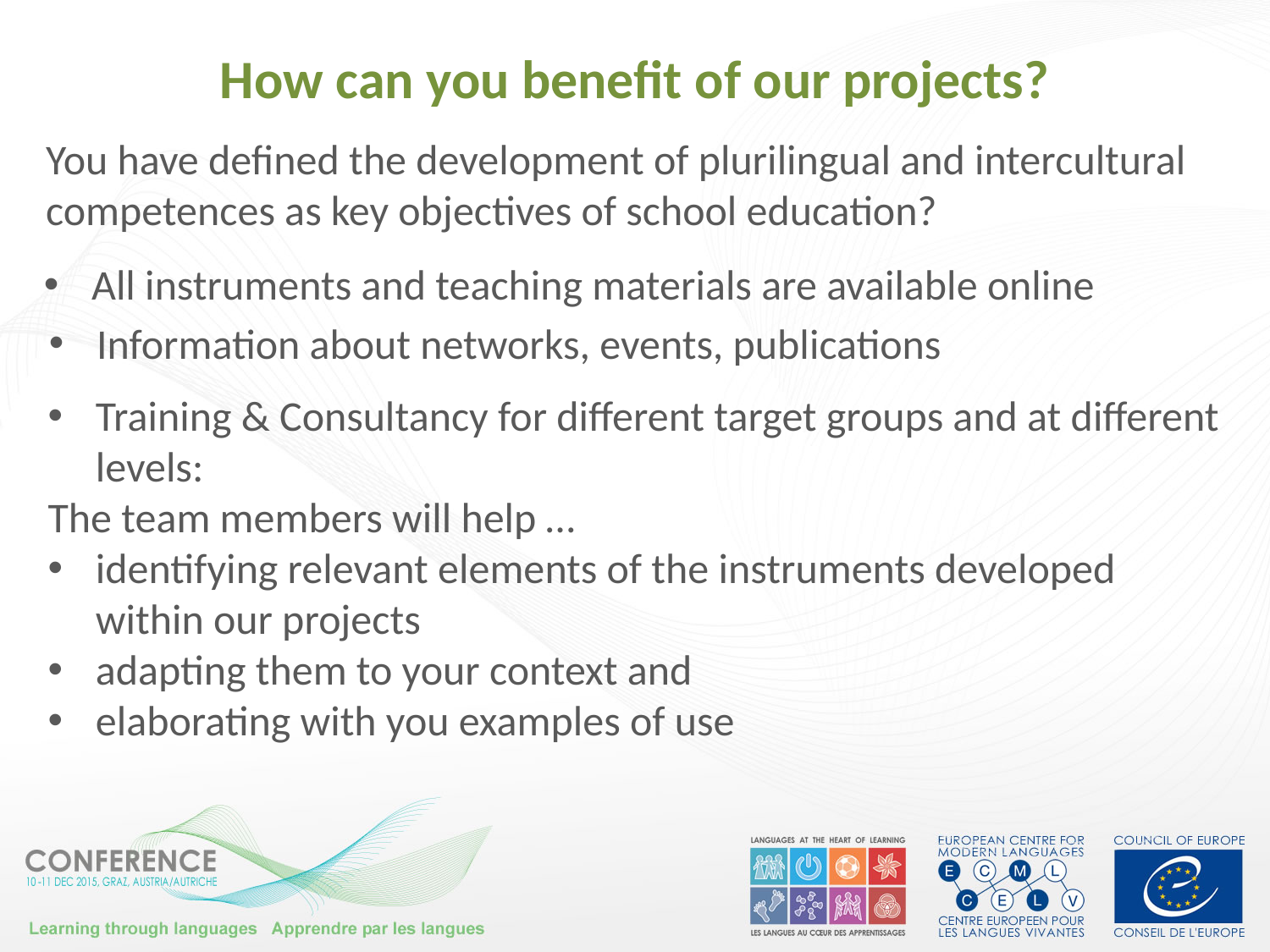

# How can you benefit of our projects?
You have defined the development of plurilingual and intercultural competences as key objectives of school education?
All instruments and teaching materials are available online
Information about networks, events, publications
Training & Consultancy for different target groups and at different levels:
The team members will help …
identifying relevant elements of the instruments developed within our projects
adapting them to your context and
elaborating with you examples of use